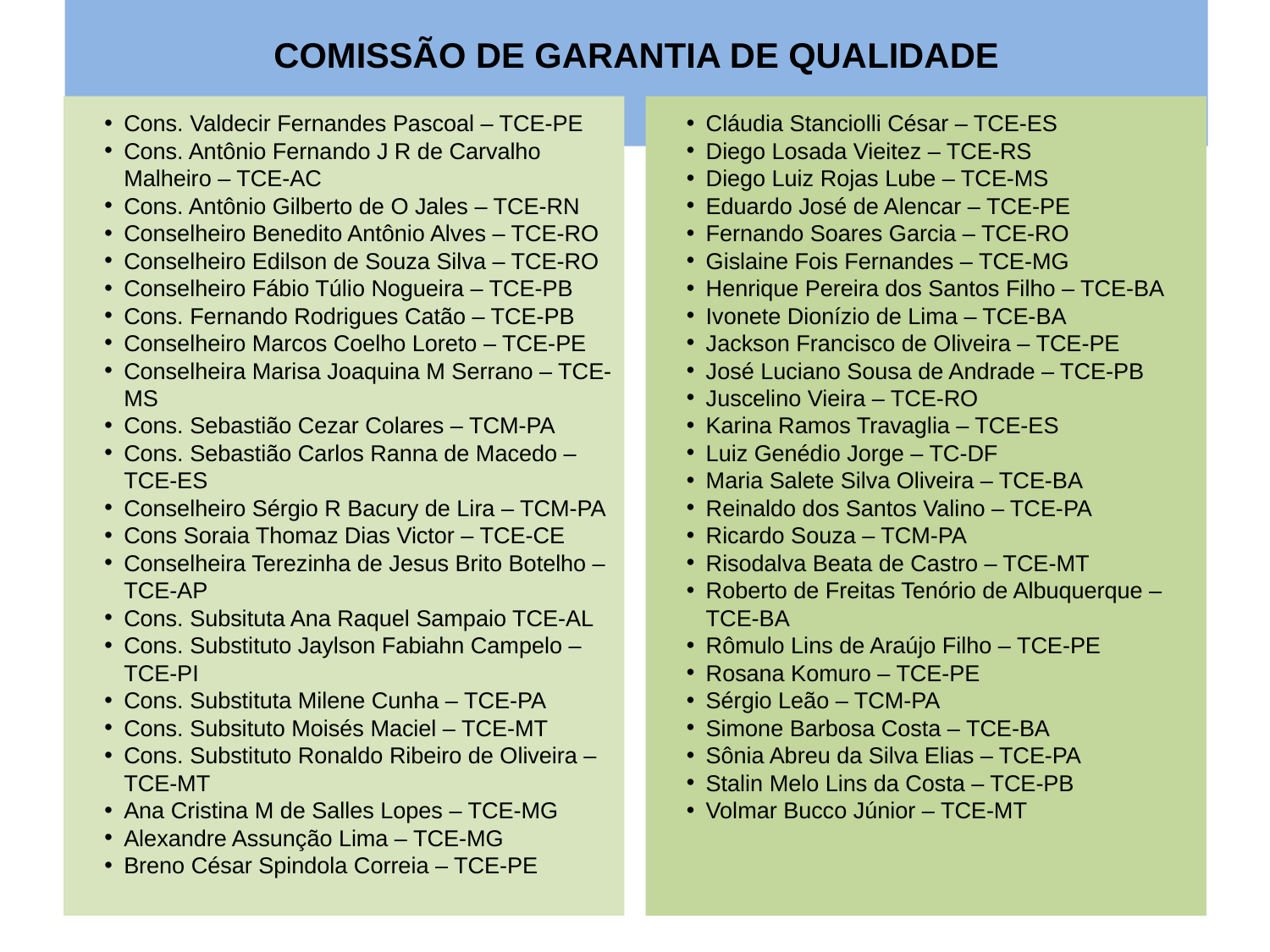

# COMISSÃO DE GARANTIA DE QUALIDADE
Cons. Valdecir Fernandes Pascoal – TCE-PE
Cons. Antônio Fernando J R de Carvalho Malheiro – TCE-AC
Cons. Antônio Gilberto de O Jales – TCE-RN
Conselheiro Benedito Antônio Alves – TCE-RO
Conselheiro Edilson de Souza Silva – TCE-RO
Conselheiro Fábio Túlio Nogueira – TCE-PB
Cons. Fernando Rodrigues Catão – TCE-PB
Conselheiro Marcos Coelho Loreto – TCE-PE
Conselheira Marisa Joaquina M Serrano – TCE-MS
Cons. Sebastião Cezar Colares – TCM-PA
Cons. Sebastião Carlos Ranna de Macedo – TCE-ES
Conselheiro Sérgio R Bacury de Lira – TCM-PA
Cons Soraia Thomaz Dias Victor – TCE-CE
Conselheira Terezinha de Jesus Brito Botelho – TCE-AP
Cons. Subsituta Ana Raquel Sampaio TCE-AL
Cons. Substituto Jaylson Fabiahn Campelo – TCE-PI
Cons. Substituta Milene Cunha – TCE-PA
Cons. Subsituto Moisés Maciel – TCE-MT
Cons. Substituto Ronaldo Ribeiro de Oliveira – TCE-MT
Ana Cristina M de Salles Lopes – TCE-MG
Alexandre Assunção Lima – TCE-MG
Breno César Spindola Correia – TCE-PE
Cláudia Stanciolli César – TCE-ES
Diego Losada Vieitez – TCE-RS
Diego Luiz Rojas Lube – TCE-MS
Eduardo José de Alencar – TCE-PE
Fernando Soares Garcia – TCE-RO
Gislaine Fois Fernandes – TCE-MG
Henrique Pereira dos Santos Filho – TCE-BA
Ivonete Dionízio de Lima – TCE-BA
Jackson Francisco de Oliveira – TCE-PE
José Luciano Sousa de Andrade – TCE-PB
Juscelino Vieira – TCE-RO
Karina Ramos Travaglia – TCE-ES
Luiz Genédio Jorge – TC-DF
Maria Salete Silva Oliveira – TCE-BA
Reinaldo dos Santos Valino – TCE-PA
Ricardo Souza – TCM-PA
Risodalva Beata de Castro – TCE-MT
Roberto de Freitas Tenório de Albuquerque – TCE-BA
Rômulo Lins de Araújo Filho – TCE-PE
Rosana Komuro – TCE-PE
Sérgio Leão – TCM-PA
Simone Barbosa Costa – TCE-BA
Sônia Abreu da Silva Elias – TCE-PA
Stalin Melo Lins da Costa – TCE-PB
Volmar Bucco Júnior – TCE-MT